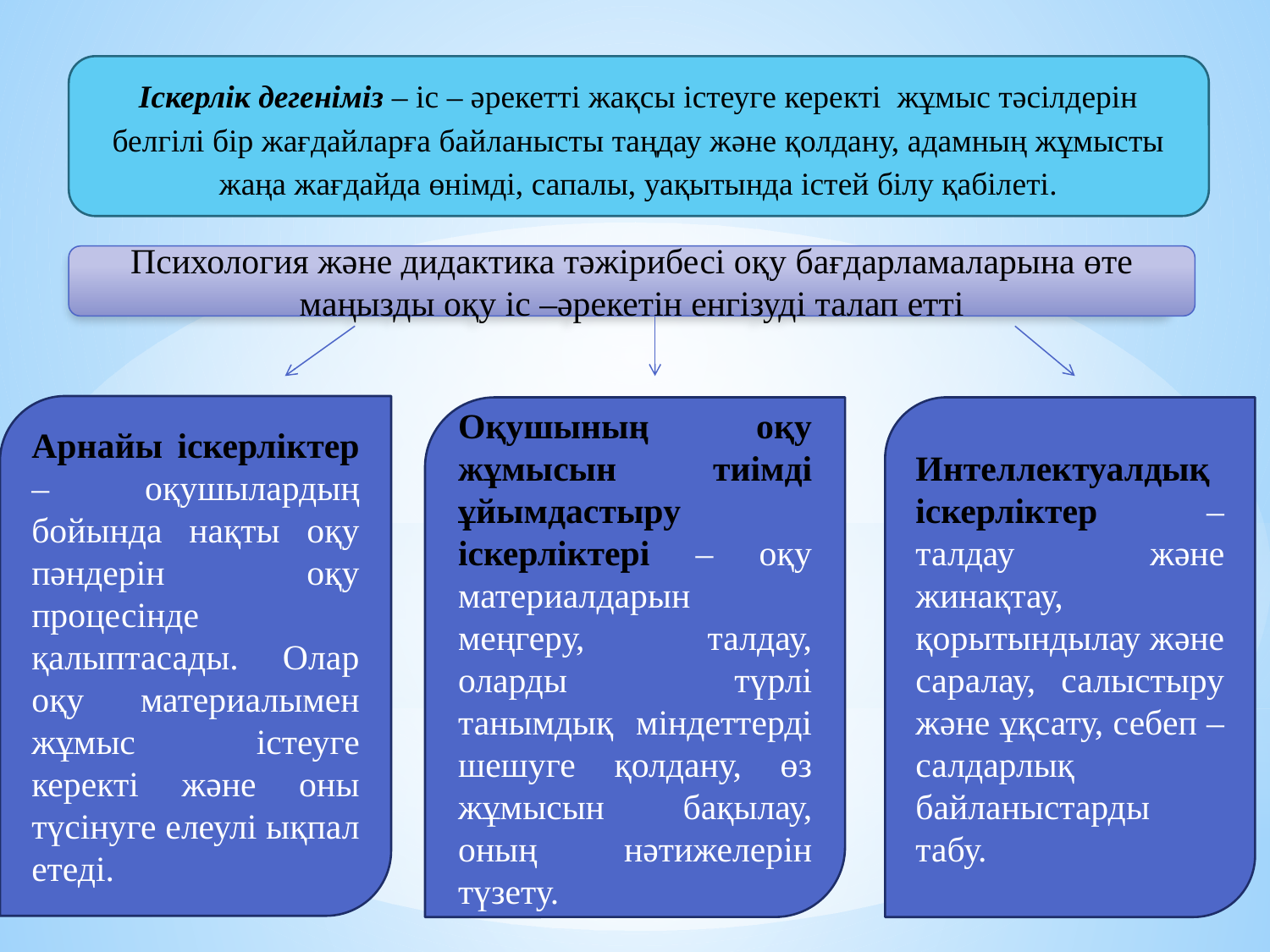

Іскерлік дегеніміз – іс – әрекетті жақсы істеуге керекті  жұмыс тәсілдерін белгілі бір жағдайларға байланысты таңдау және қолдану, адамның жұмысты жаңа жағдайда өнімді, сапалы, уақытында істей білу қабілеті.
Психология және дидактика тәжірибесі оқу бағдарламаларына өте маңызды оқу іс –әрекетін енгізуді талап етті
Арнайы іскерліктер – оқушылардың бойында нақты оқу пәндерін оқу процесінде қалыптасады. Олар оқу материалымен жұмыс істеуге керекті және оны түсінуге елеулі ықпал етеді.
Оқушының оқу жұмысын тиімді ұйымдастыру іскерліктері – оқу материалдарын меңгеру, талдау, оларды түрлі танымдық міндеттерді шешуге қолдану, өз жұмысын бақылау, оның нәтижелерін түзету.
Интеллектуалдық іскерліктер – талдау және жинақтау,  қорытындылау және саралау, салыстыру және ұқсату, себеп – салдарлық байланыстарды табу.